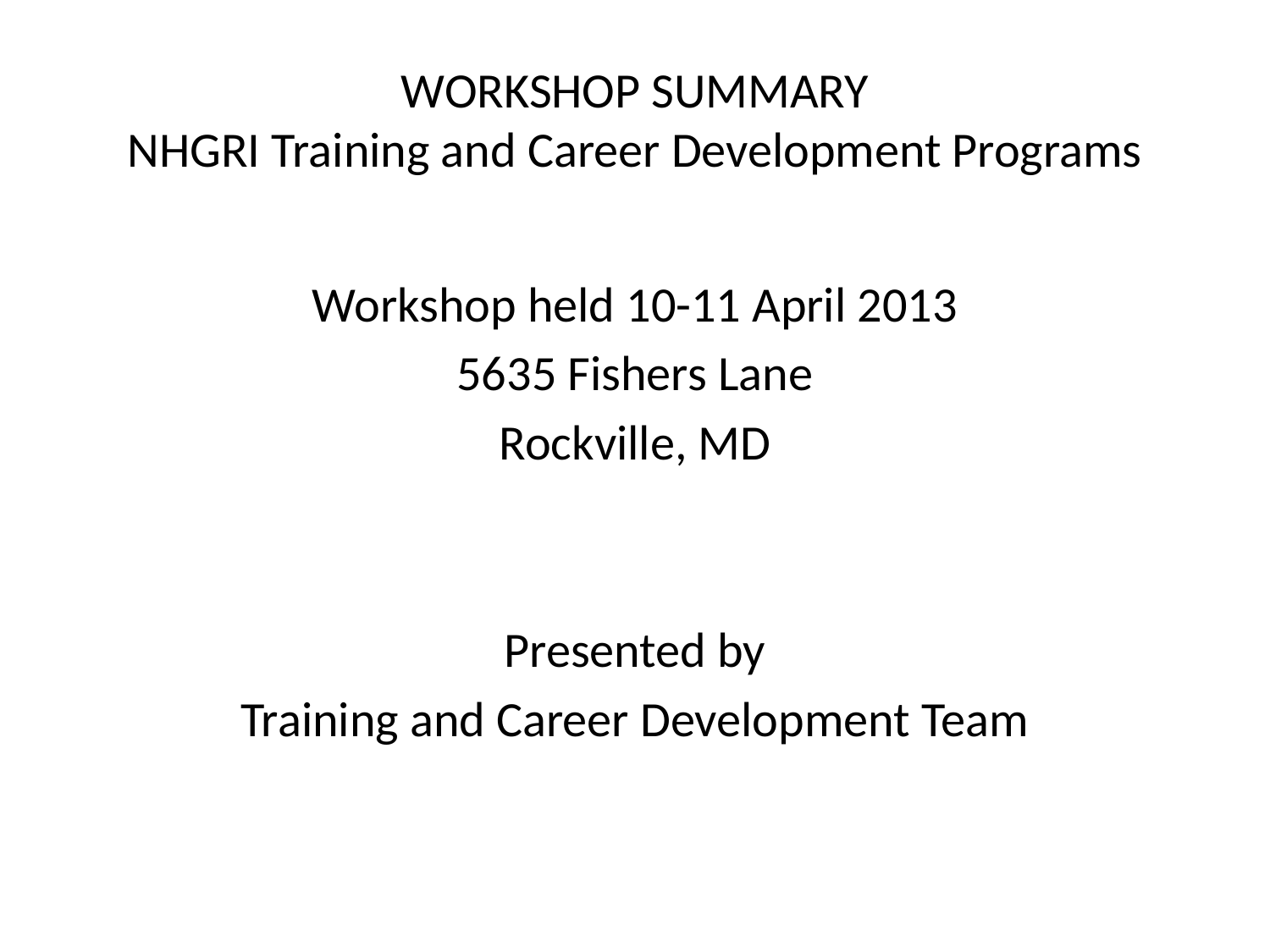

# WORKSHOP SUMMARY NHGRI Training and Career Development Programs

Workshop held 10-11 April 2013
5635 Fishers Lane
Rockville, MD

Presented by
Training and Career Development Team